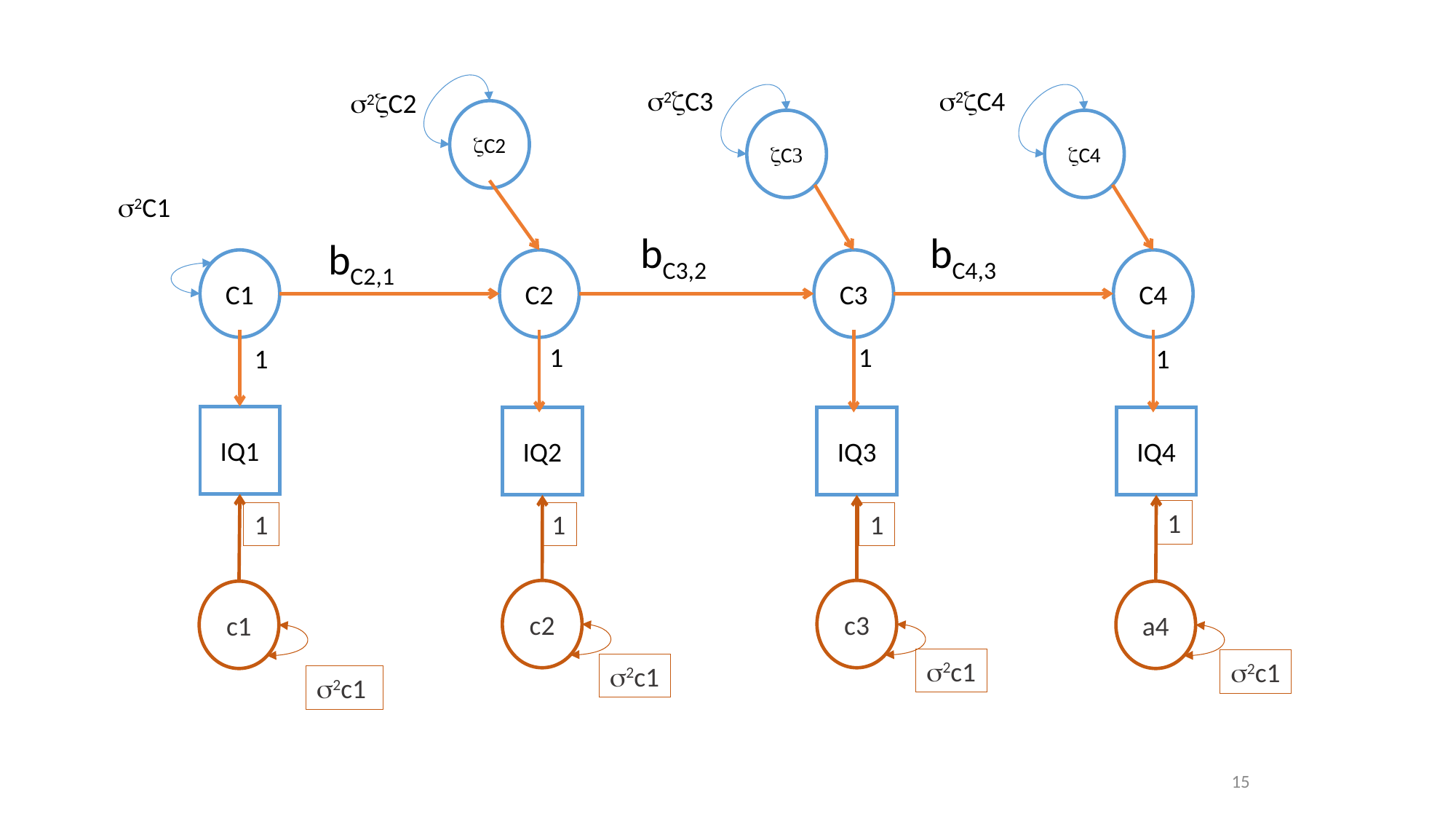

σ2ζC4
σ2ζC3
σ2ζC2
ζC2
ζC3
ζC4
σ2C1
bC3,2
bC4,3
bC2,1
C1
C2
C3
C4
1
1
1
1
IQ1
IQ2
IQ3
IQ4
1
1
1
1
c2
c3
c1
a4
σ2c1
σ2c1
σ2c1
σ2c1
15